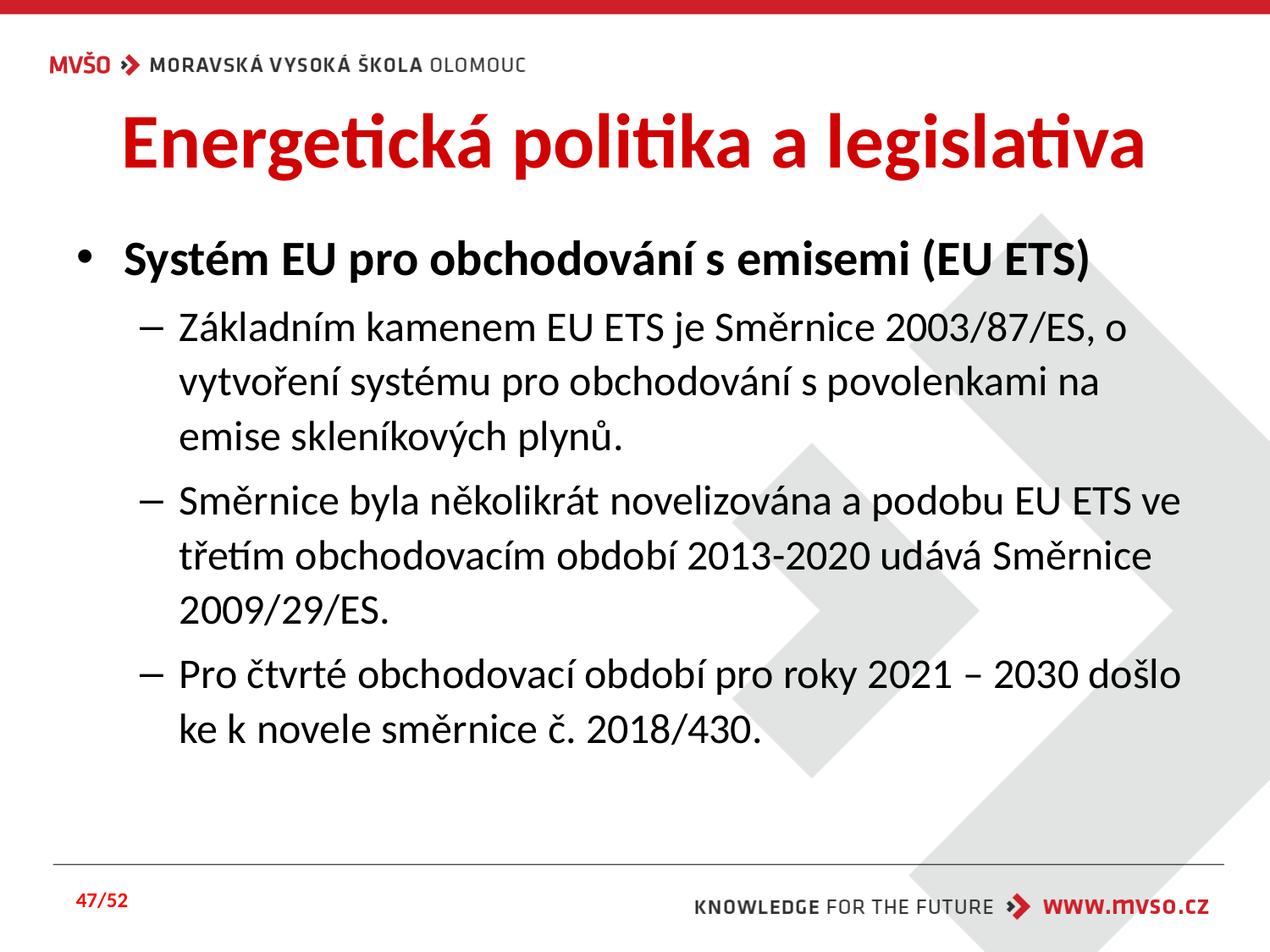

# Energetická politika a legislativa
Systém EU pro obchodování s emisemi (EU ETS)
Základním kamenem EU ETS je Směrnice 2003/87/ES, o vytvoření systému pro obchodování s povolenkami na emise skleníkových plynů.
Směrnice byla několikrát novelizována a podobu EU ETS ve třetím obchodovacím období 2013-2020 udává Směrnice 2009/29/ES.
Pro čtvrté obchodovací období pro roky 2021 – 2030 došlo ke k novele směrnice č. 2018/430.
47/52